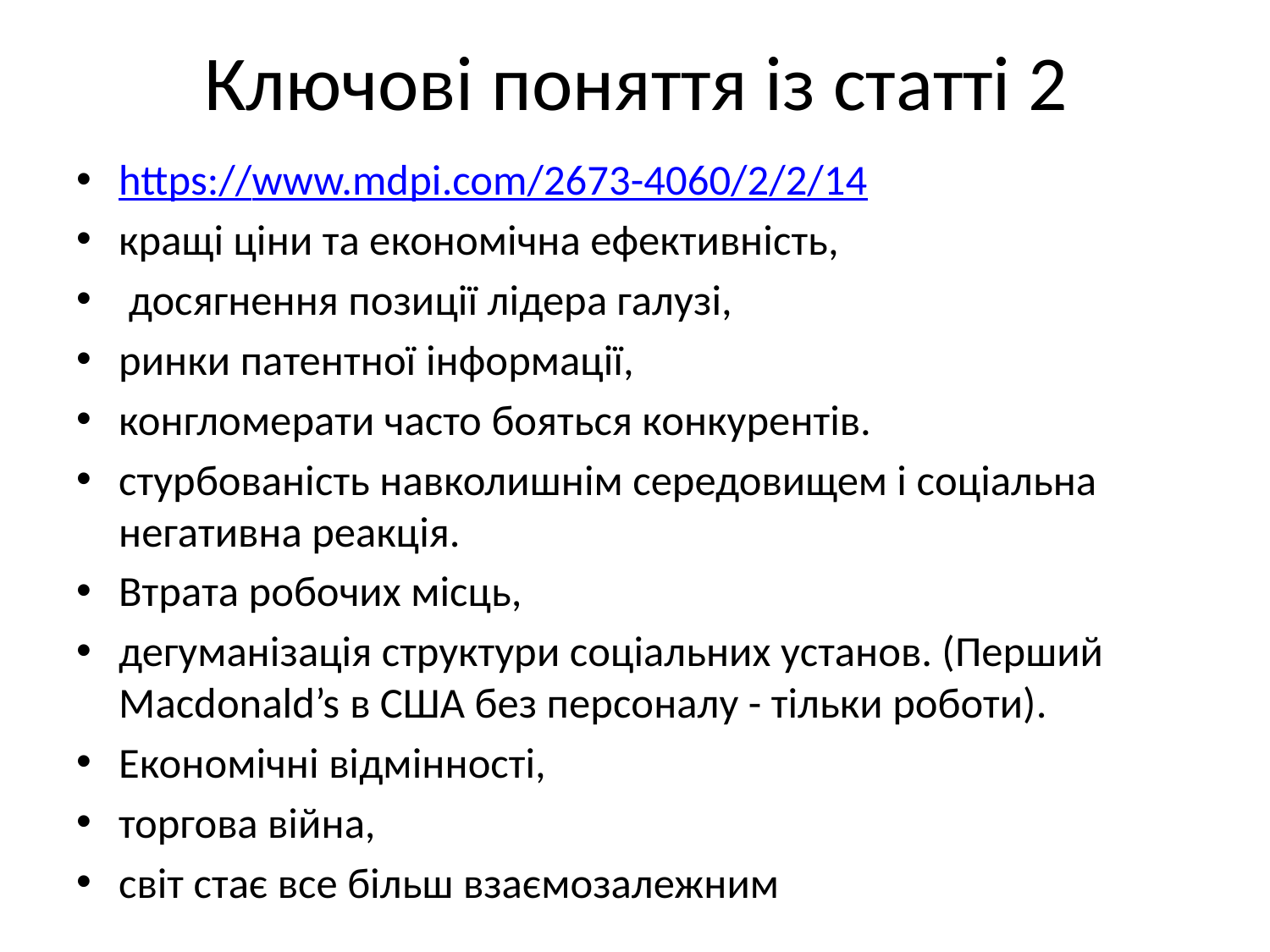

# Ключові поняття із статті 2
https://www.mdpi.com/2673-4060/2/2/14
кращі ціни та економічна ефективність,
 досягнення позиції лідера галузі,
ринки патентної інформації,
конгломерати часто бояться конкурентів.
стурбованість навколишнім середовищем і соціальна негативна реакція.
Втрата робочих місць,
дегуманізація структури соціальних установ. (Перший Macdonald’s в США без персоналу - тільки роботи).
Економічні відмінності,
торгова війна,
світ стає все більш взаємозалежним